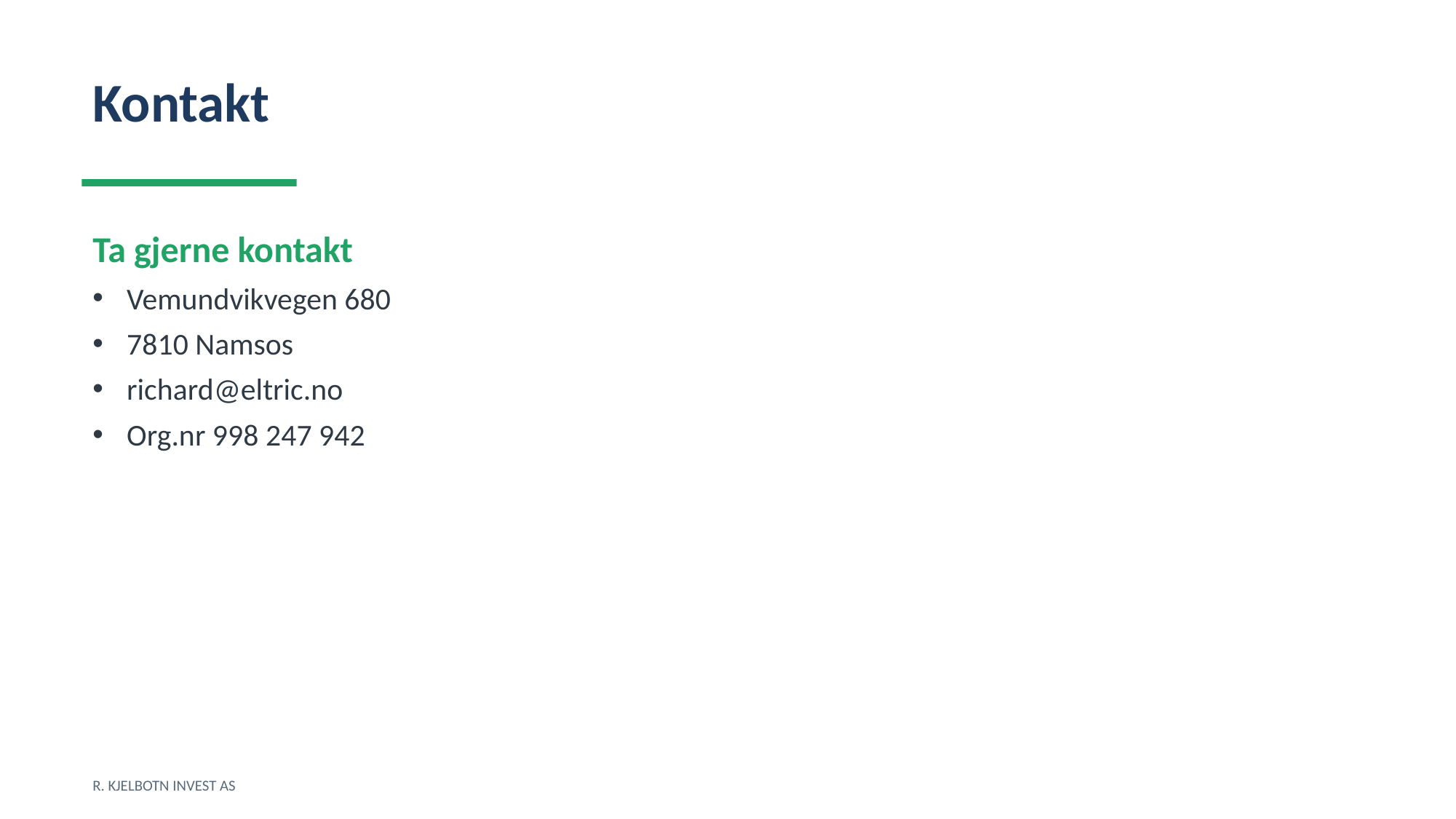

Kontakt

Ta gjerne kontakt
Vemundvikvegen 680
7810 Namsos
richard@eltric.no
Org.nr 998 247 942
R. KJELBOTN INVEST AS